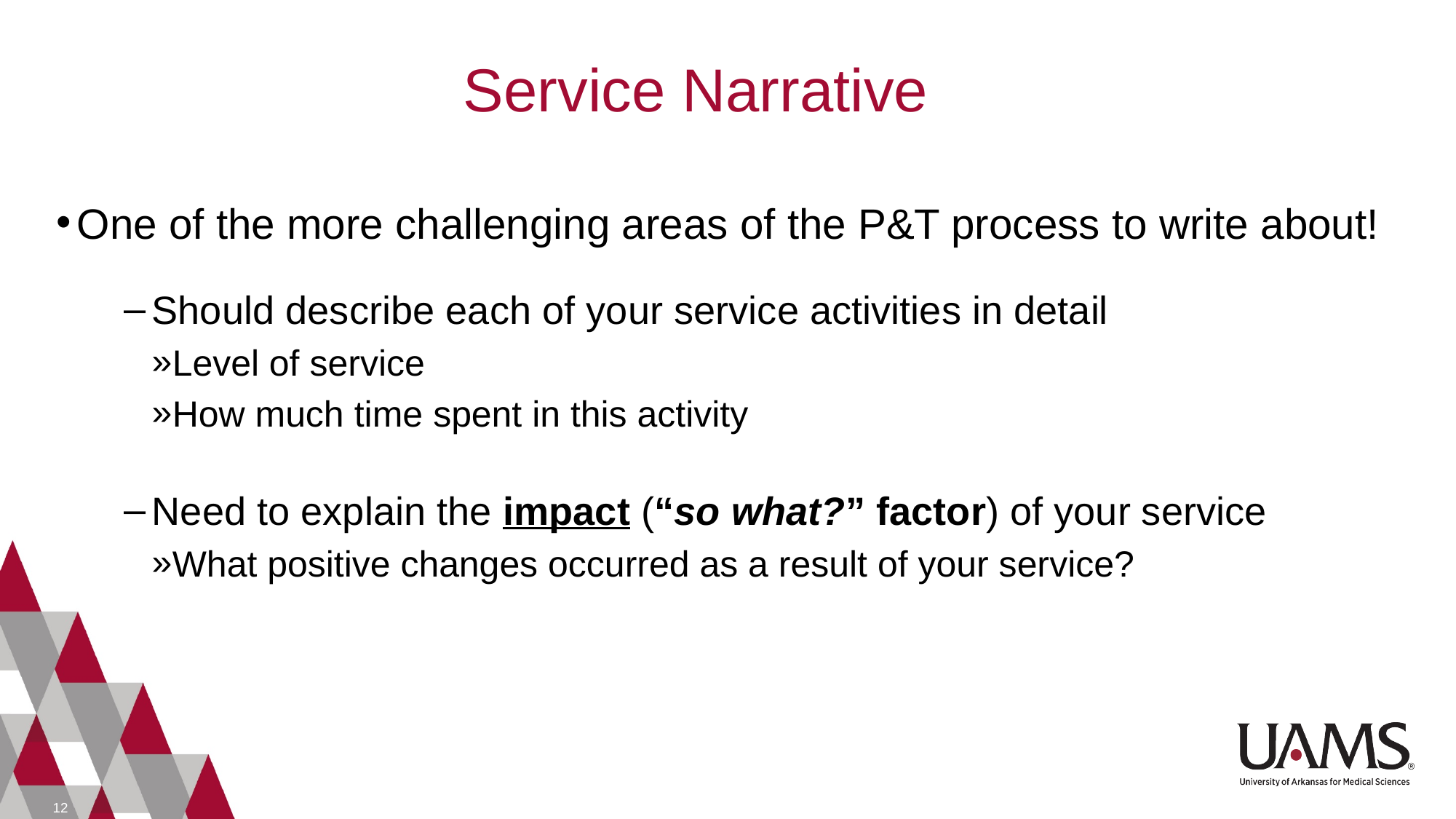

Service Narrative
One of the more challenging areas of the P&T process to write about!

Should describe each of your service activities in detail
Level of service
How much time spent in this activity

Need to explain the impact (“so what?” factor) of your service
What positive changes occurred as a result of your service?